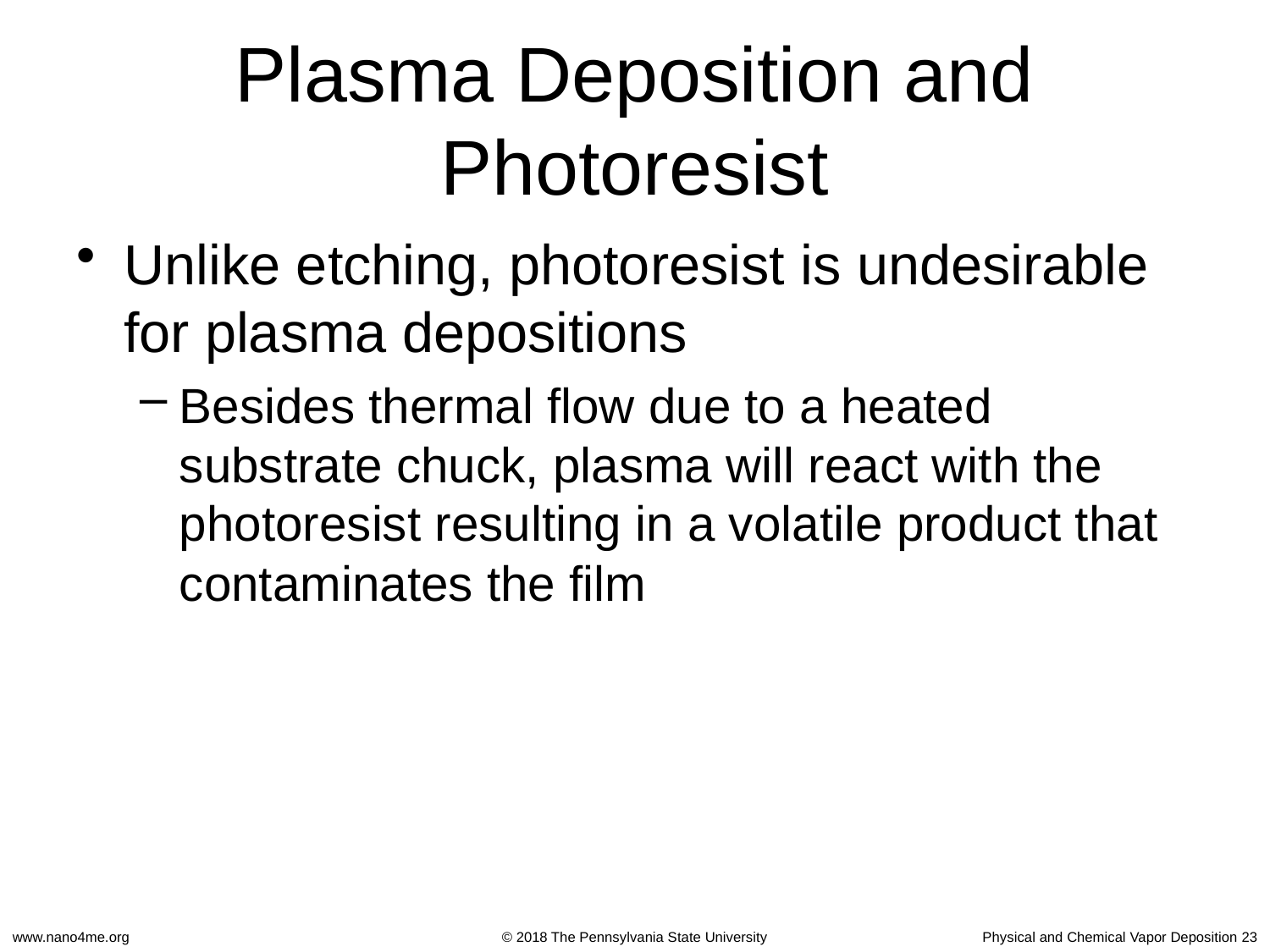

# Plasma Deposition and Photoresist
Unlike etching, photoresist is undesirable for plasma depositions
Besides thermal flow due to a heated substrate chuck, plasma will react with the photoresist resulting in a volatile product that contaminates the film